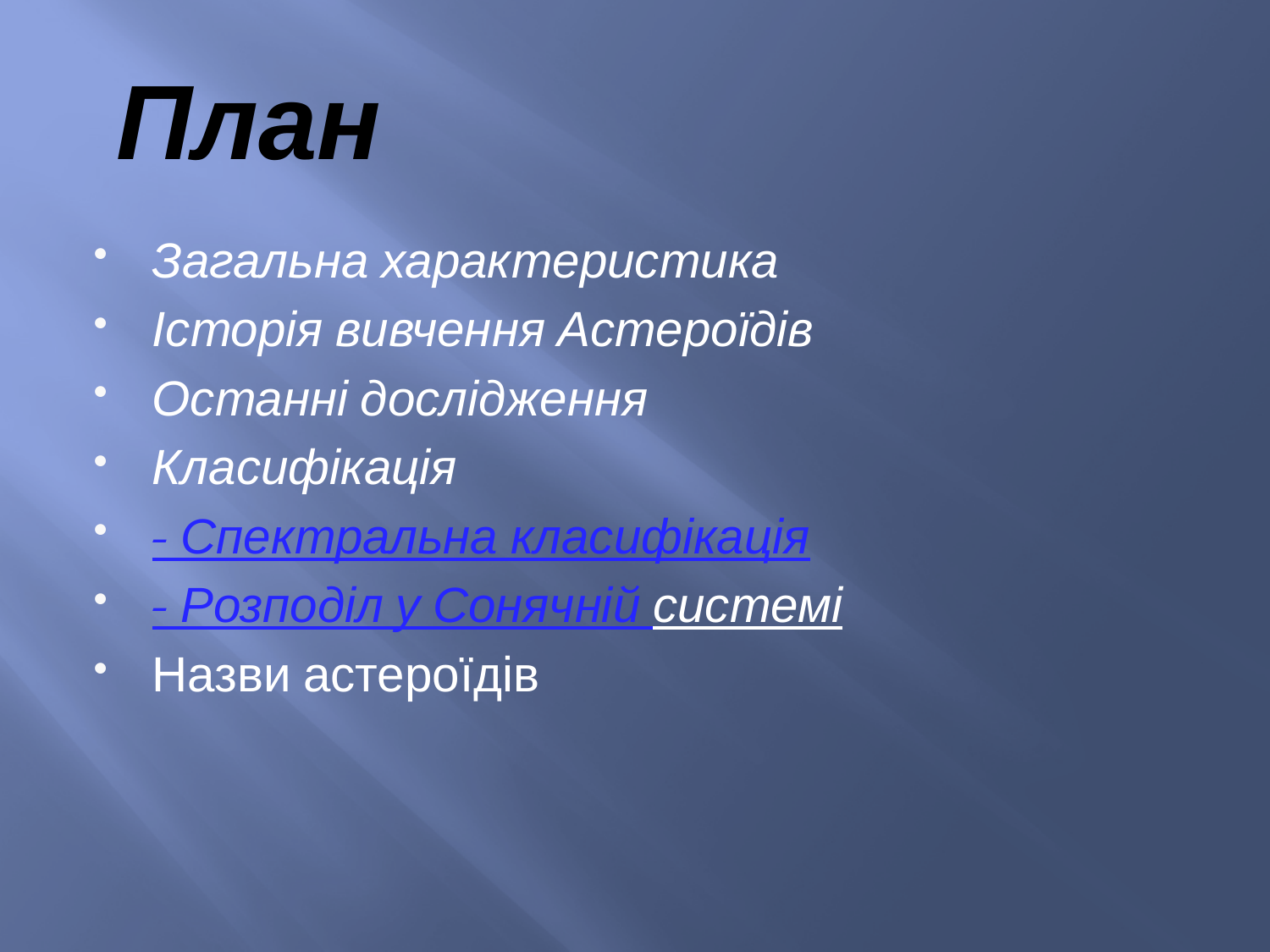

# План
Загальна характеристика
Історія вивчення Астероїдів
Останні дослідження
Класифікація
- Спектральна класифікація
- Розподіл у Сонячній системі
Назви астероїдів